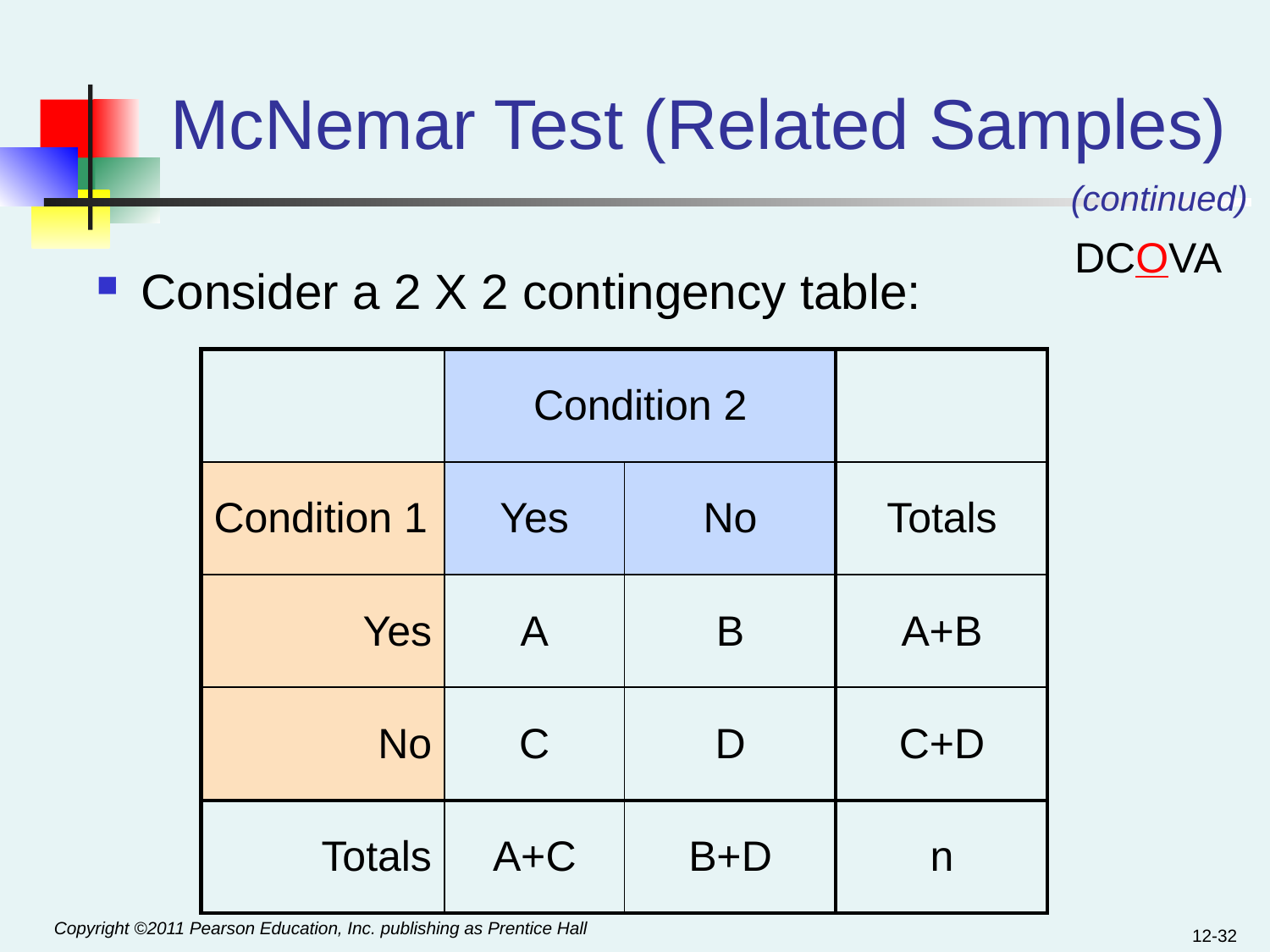

# McNemar Test (Related Samples)
(continued)
DCOVA
Consider a 2 X 2 contingency table:

|  | Condition 2 |  |  |
| --- | --- | --- | --- |
| Condition 1 | Yes | No | Totals |
| Yes | A | B | A+B |
| No | C | D | C+D |
| Totals | A+C | B+D | n |
12-32